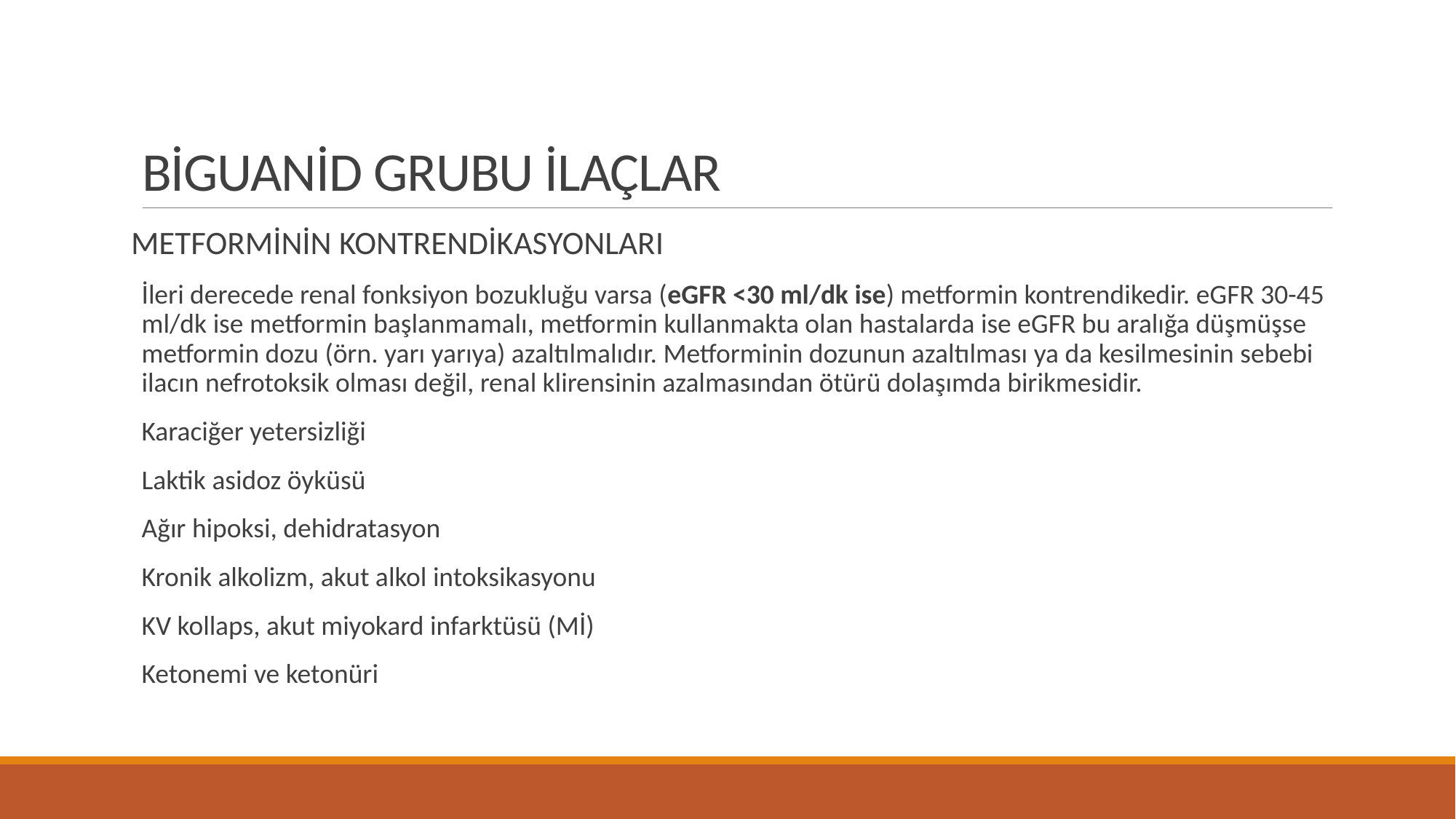

# BİGUANİD GRUBU İLAÇLAR
METFORMİNİN KONTRENDİKASYONLARI
İleri derecede renal fonksiyon bozukluğu varsa (eGFR <30 ml/dk ise) metformin kontrendikedir. eGFR 30-45 ml/dk ise metformin başlanmamalı, metformin kullanmakta olan hastalarda ise eGFR bu aralığa düşmüşse metformin dozu (örn. yarı yarıya) azaltılmalıdır. Metforminin dozunun azaltılması ya da kesilmesinin sebebi ilacın nefrotoksik olması değil, renal klirensinin azalmasından ötürü dolaşımda birikmesidir.
Karaciğer yetersizliği
Laktik asidoz öyküsü
Ağır hipoksi, dehidratasyon
Kronik alkolizm, akut alkol intoksikasyonu
KV kollaps, akut miyokard infarktüsü (Mİ)
Ketonemi ve ketonüri